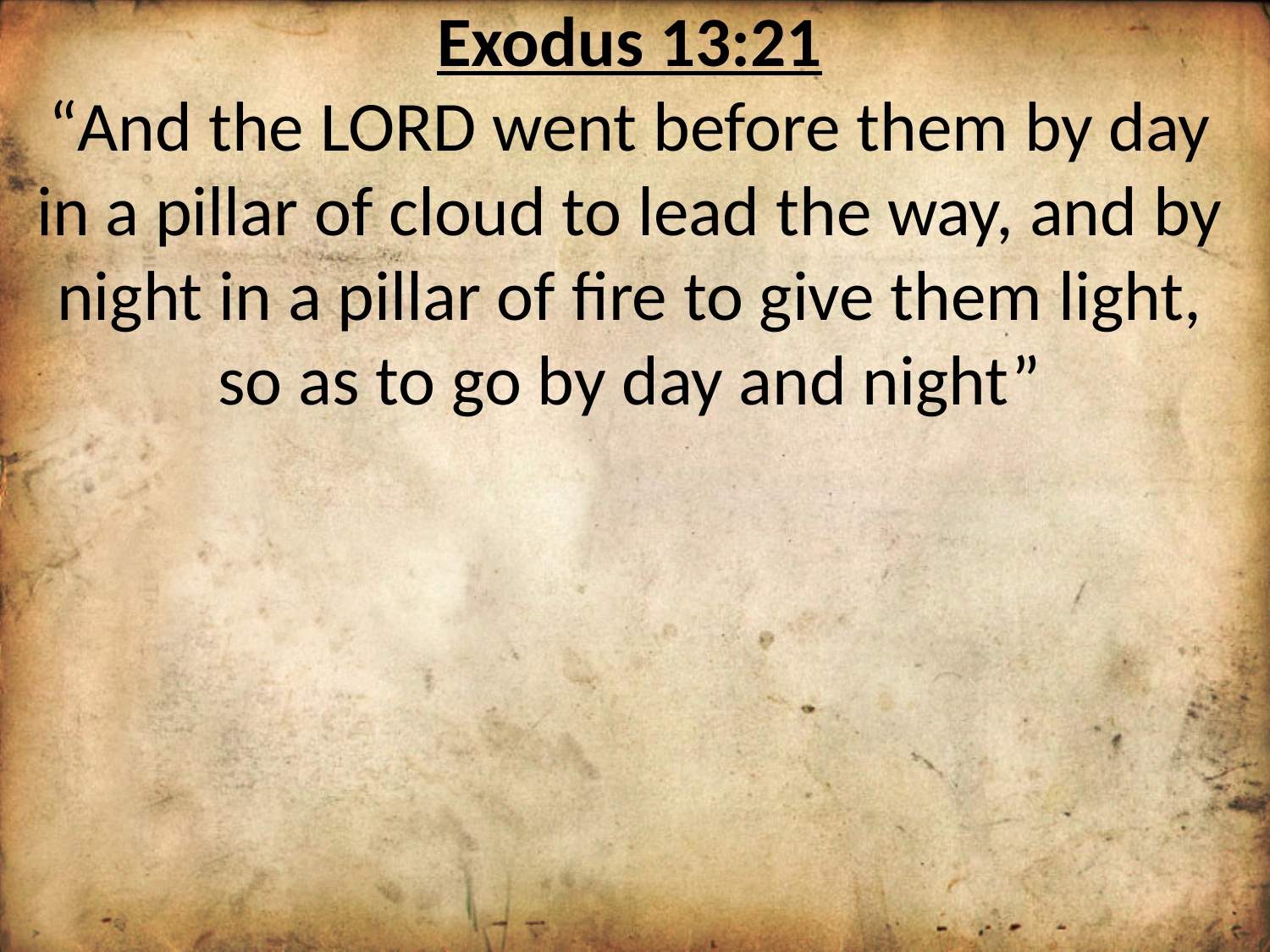

Exodus 13:21
“And the LORD went before them by day in a pillar of cloud to lead the way, and by night in a pillar of fire to give them light, so as to go by day and night”